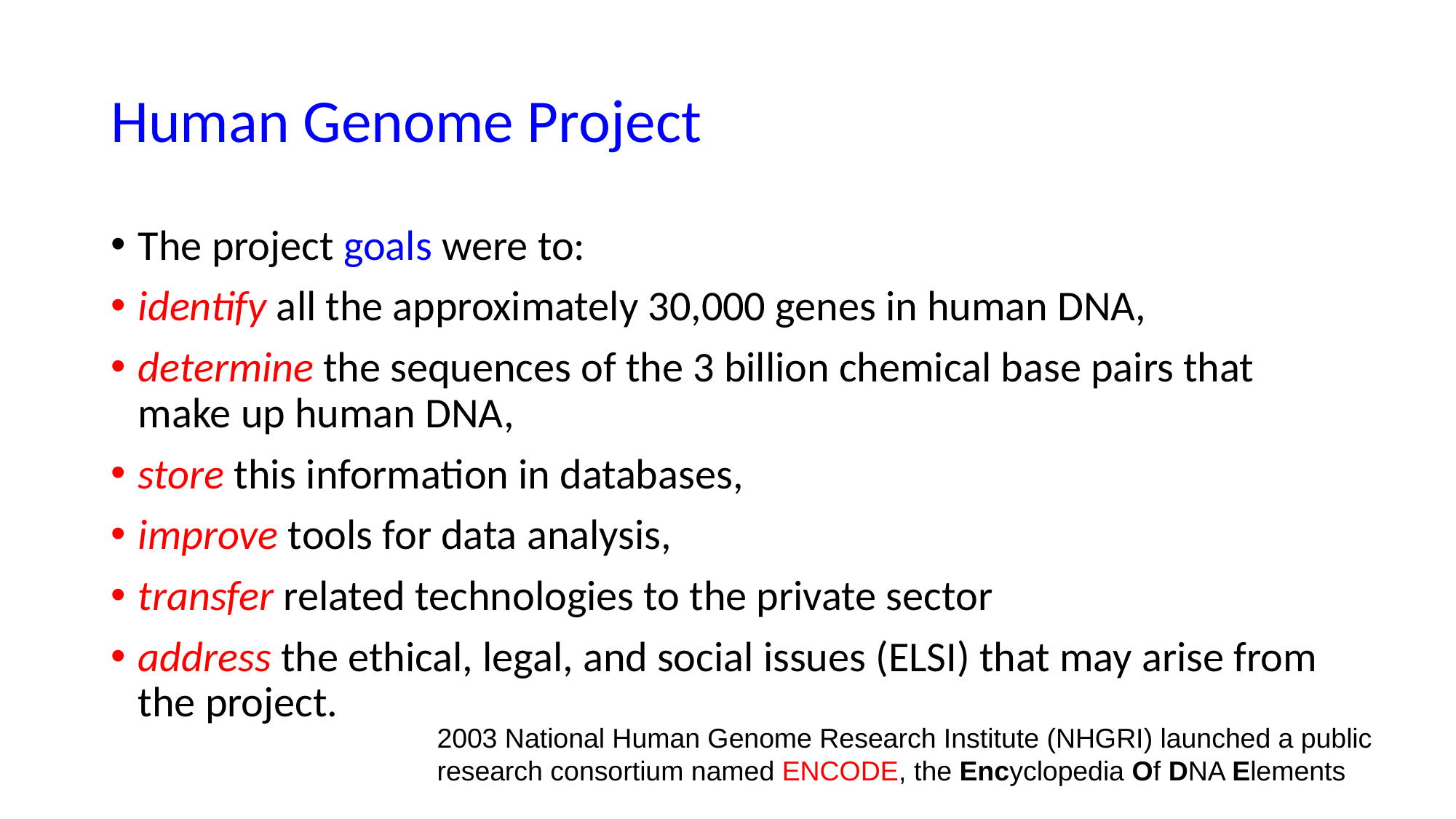

# Human Genome Project
The project goals were to:
identify all the approximately 30,000 genes in human DNA,
determine the sequences of the 3 billion chemical base pairs that make up human DNA,
store this information in databases,
improve tools for data analysis,
transfer related technologies to the private sector
address the ethical, legal, and social issues (ELSI) that may arise from the project.
2003 National Human Genome Research Institute (NHGRI) launched a public research consortium named ENCODE, the Encyclopedia Of DNA Elements